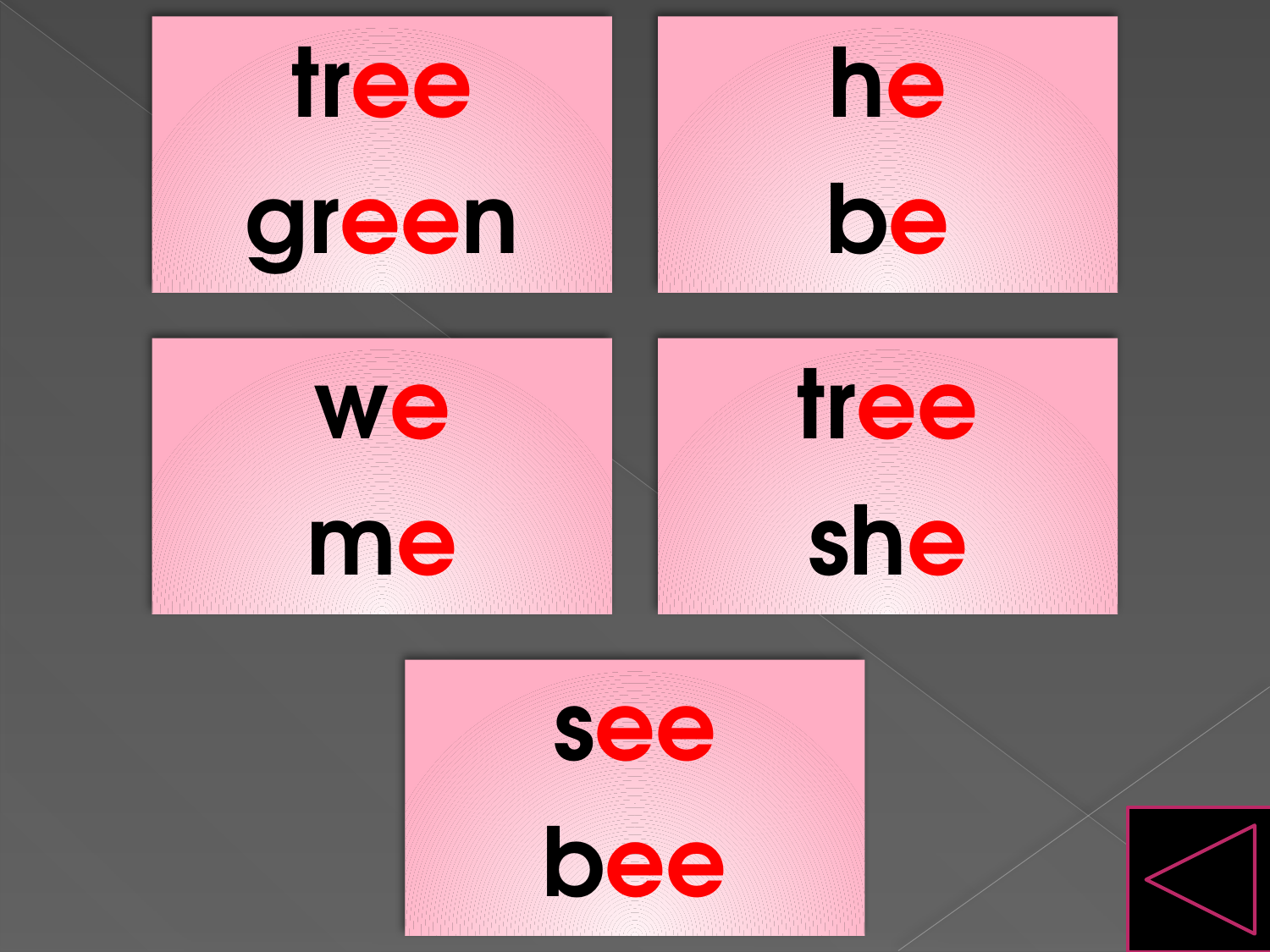

tree
green
he
be
we
me
tree
she
see
bee